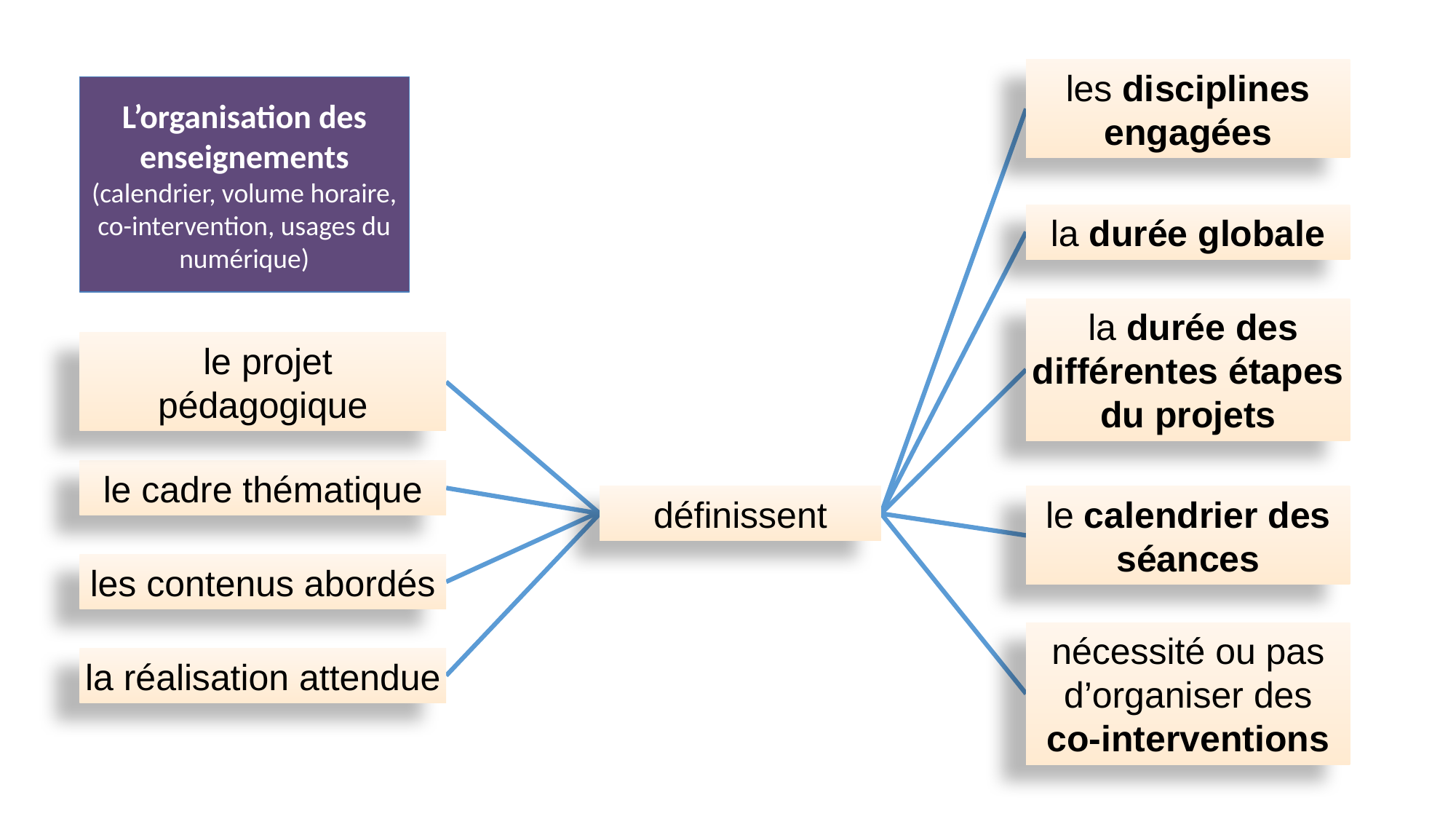

les disciplines engagées

L’organisation des enseignements (calendrier, volume horaire, co-intervention, usages du numérique)
la durée globale
 la durée des différentes étapes du projets
 le projet pédagogique
le cadre thématique
définissent
le calendrier des séances
les contenus abordés
nécessité ou pas d’organiser des co-interventions
la réalisation attendue